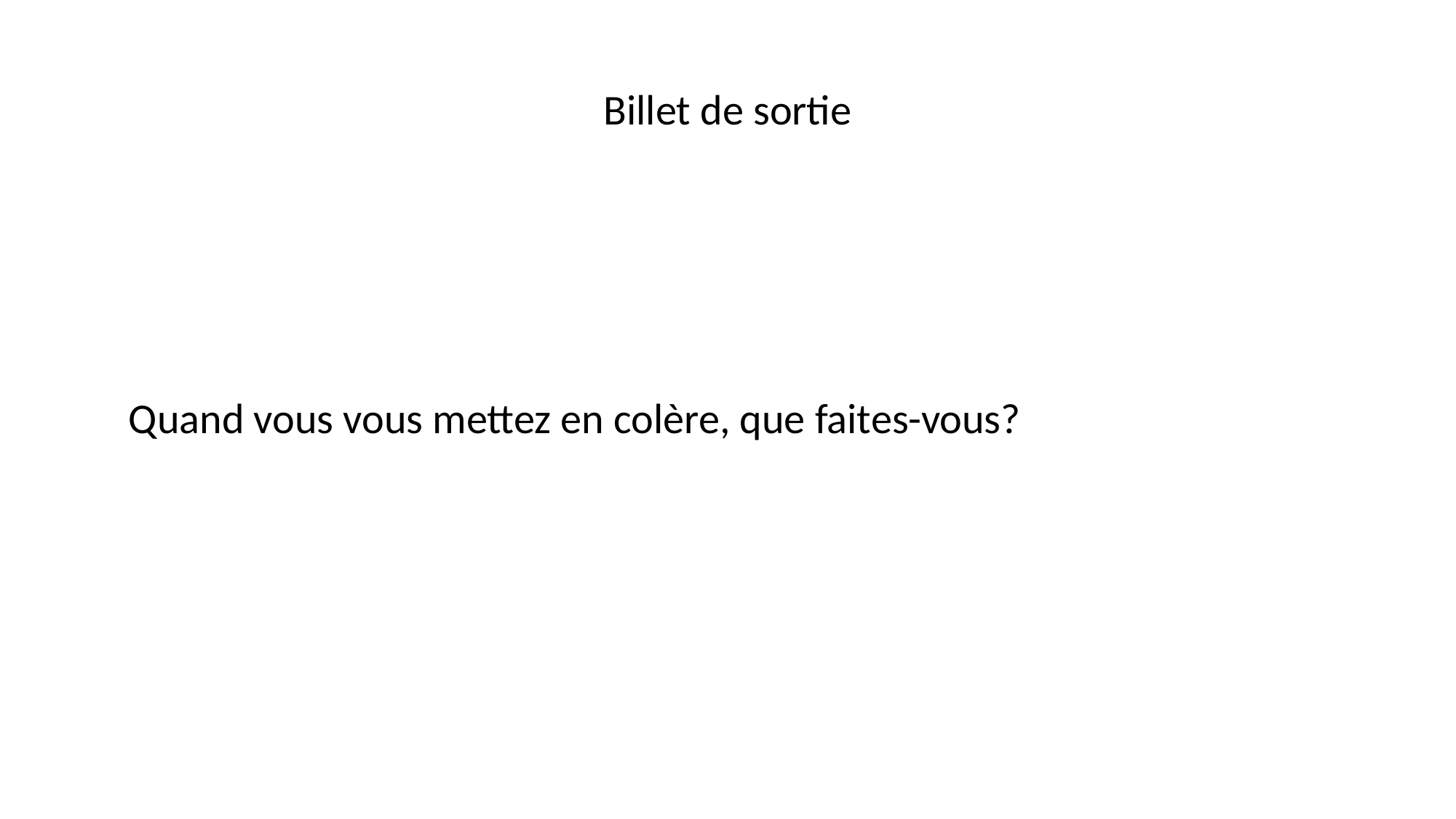

# Billet de sortie

Quand vous vous mettez en colère, que faites-vous?